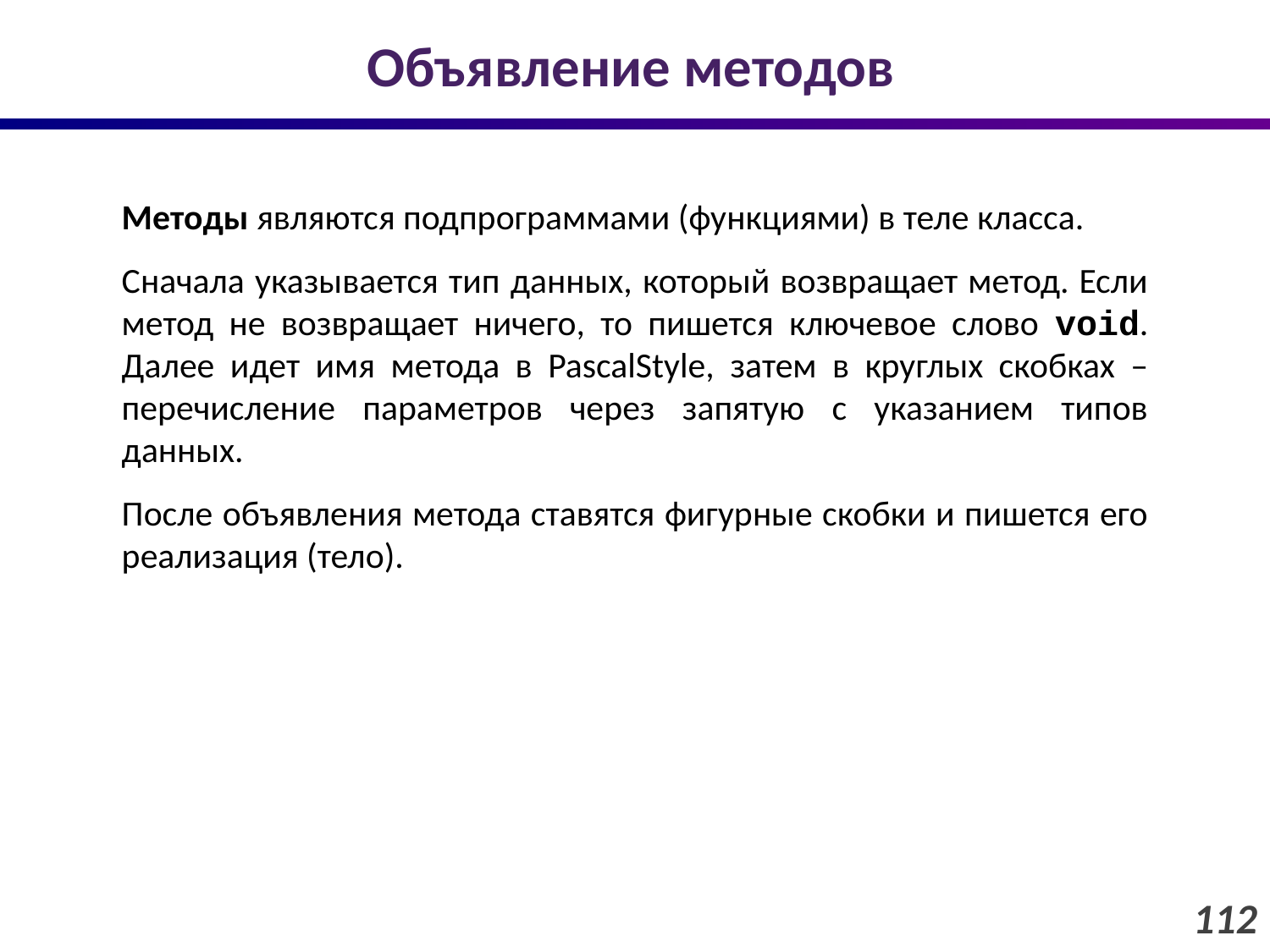

# Объявление методов
Методы являются подпрограммами (функциями) в теле класса.
Сначала указывается тип данных, который возвращает метод. Если метод не возвращает ничего, то пишется ключевое слово void. Далее идет имя метода в PascalStyle, затем в круглых скобках – перечисление параметров через запятую с указанием типов данных.
После объявления метода ставятся фигурные скобки и пишется его реализация (тело).
112